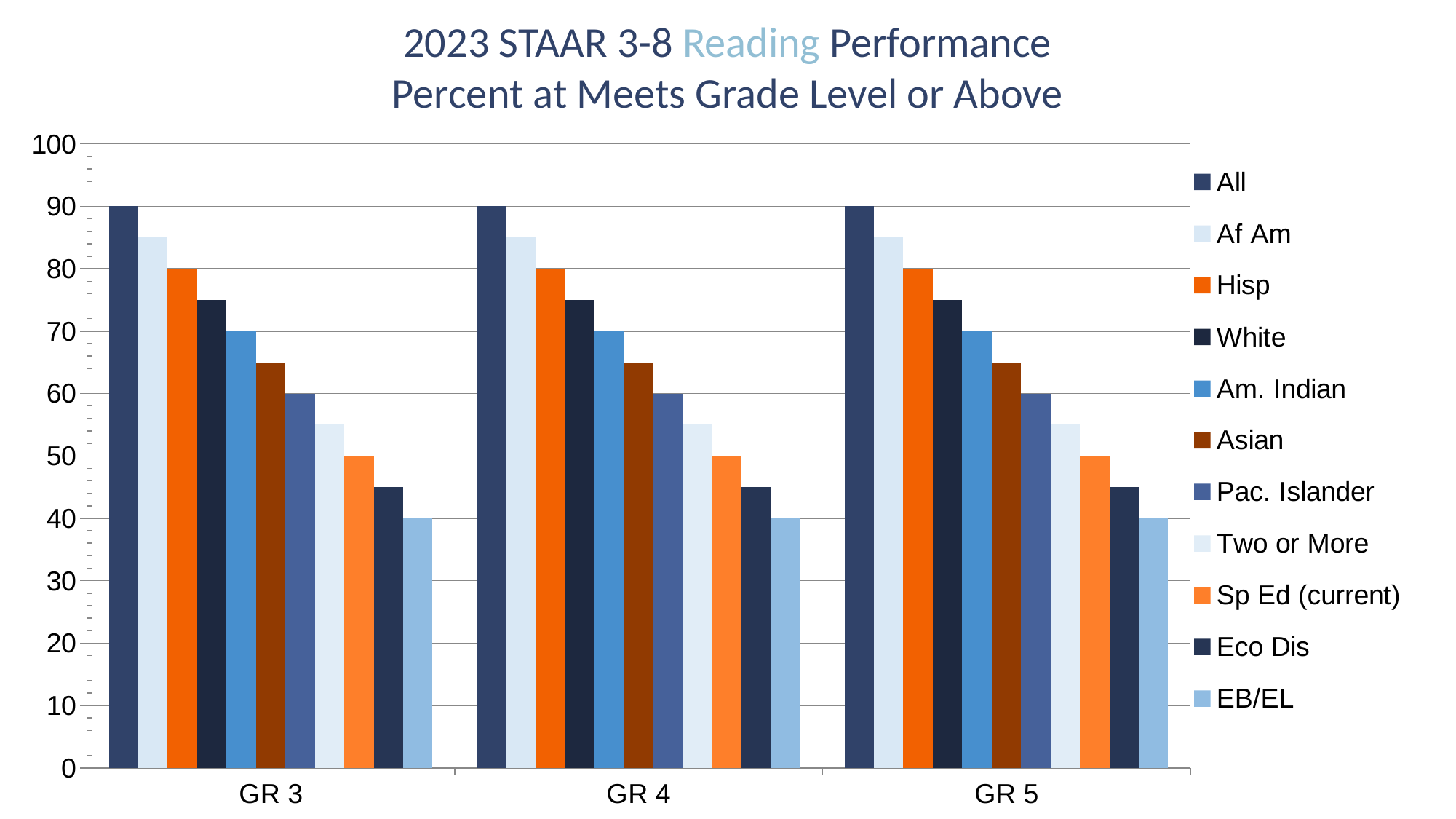

2023 STAAR 3-8 Reading Performance
Percent at Meets Grade Level or Above

### Chart

| Category | All | Af Am | Hisp | White | Am. Indian | Asian | Pac. Islander | Two or More | Sp Ed (current) | Eco Dis | EB/EL |
|---|---|---|---|---|---|---|---|---|---|---|---|
| GR 3 | 90.0 | 85.0 | 80.0 | 75.0 | 70.0 | 65.0 | 60.0 | 55.0 | 50.0 | 45.0 | 40.0 |
| GR 4 | 90.0 | 85.0 | 80.0 | 75.0 | 70.0 | 65.0 | 60.0 | 55.0 | 50.0 | 45.0 | 40.0 |
| GR 5 | 90.0 | 85.0 | 80.0 | 75.0 | 70.0 | 65.0 | 60.0 | 55.0 | 50.0 | 45.0 | 40.0 |